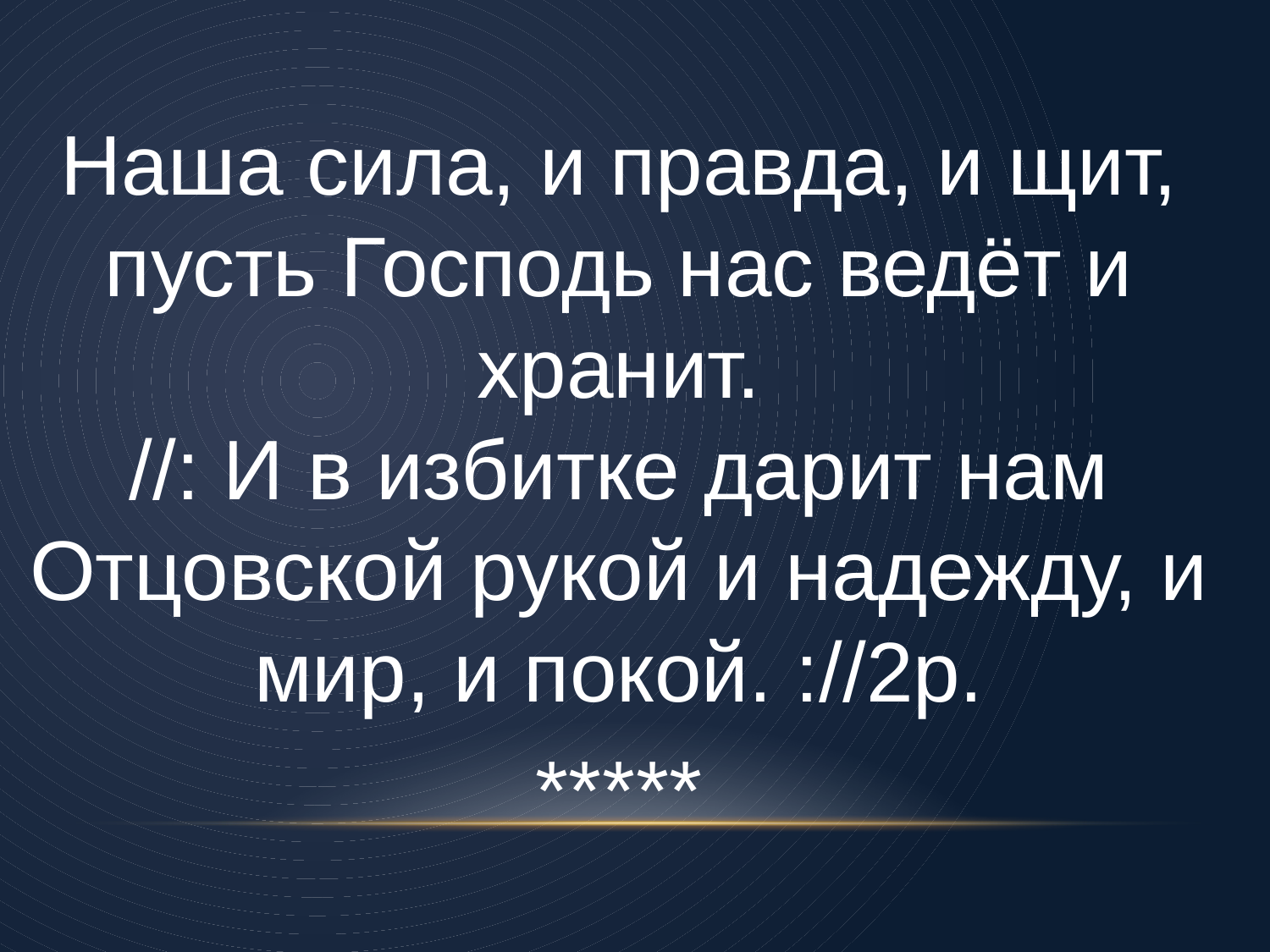

Наша сила, и правда, и щит, пусть Господь нас ведёт и хранит.
//: И в избитке дарит нам Отцовской рукой и надежду, и мир, и покой. ://2р.
*****